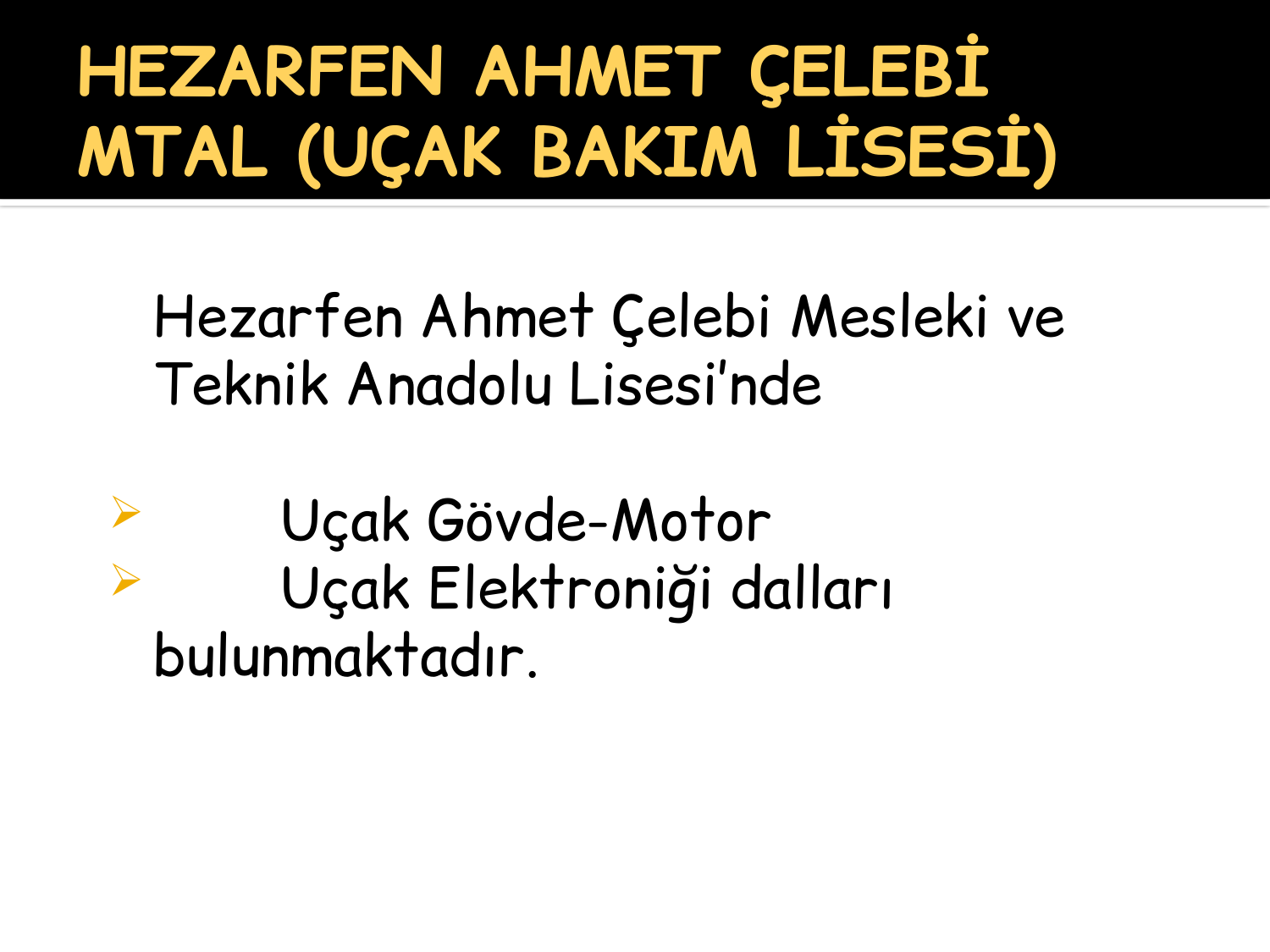

# Hezarfen ahmet çelebi MTAL (UÇAK BAKIM lisesi)

	Hezarfen Ahmet Çelebi Mesleki ve Teknik Anadolu Lisesi’nde

	Uçak Gövde-Motor
	Uçak Elektroniği dalları bulunmaktadır.